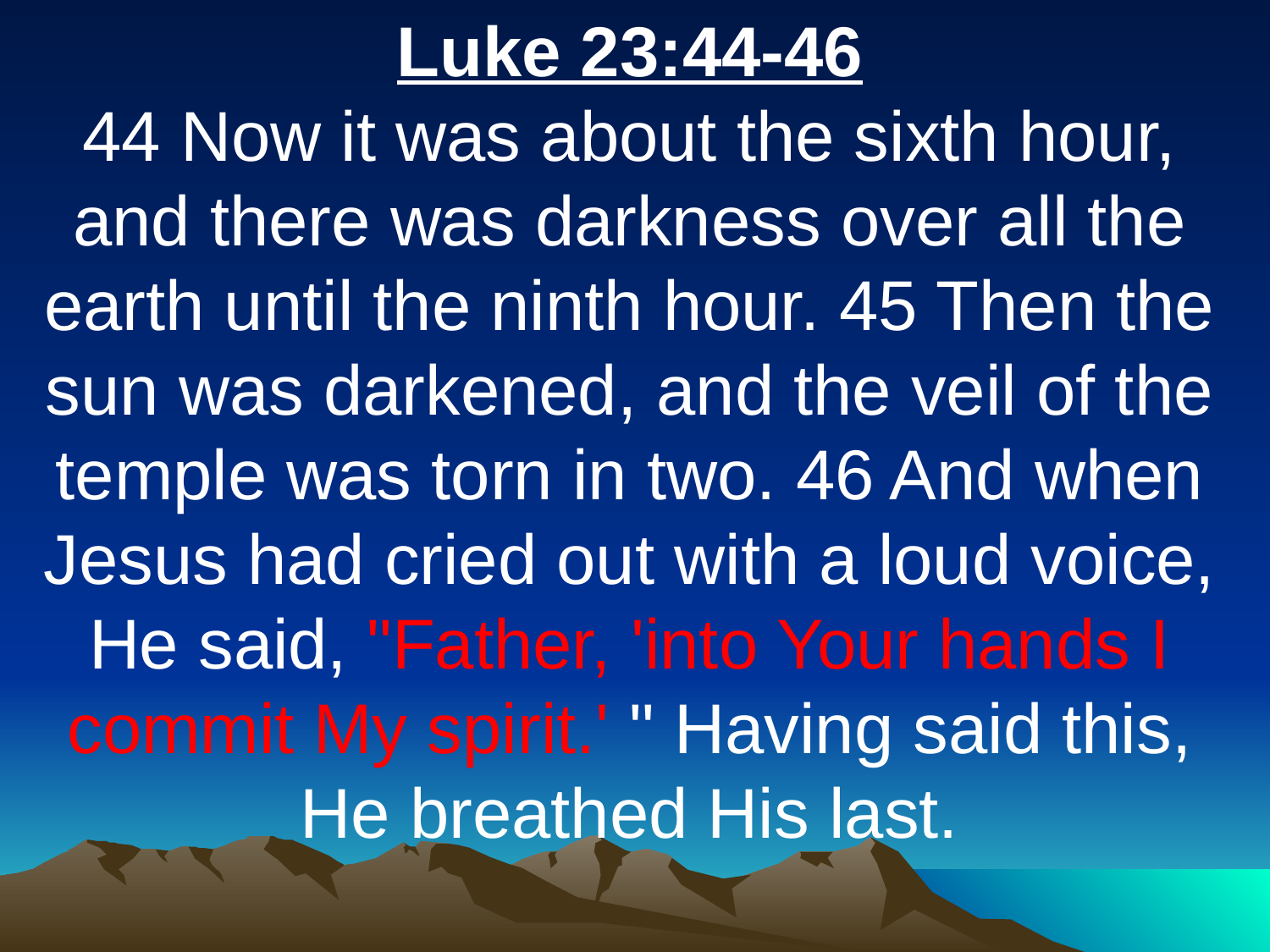

Luke 23:44-46
44 Now it was about the sixth hour, and there was darkness over all the earth until the ninth hour. 45 Then the sun was darkened, and the veil of the temple was torn in two. 46 And when Jesus had cried out with a loud voice, He said, "Father, 'into Your hands I commit My spirit.' " Having said this, He breathed His last.